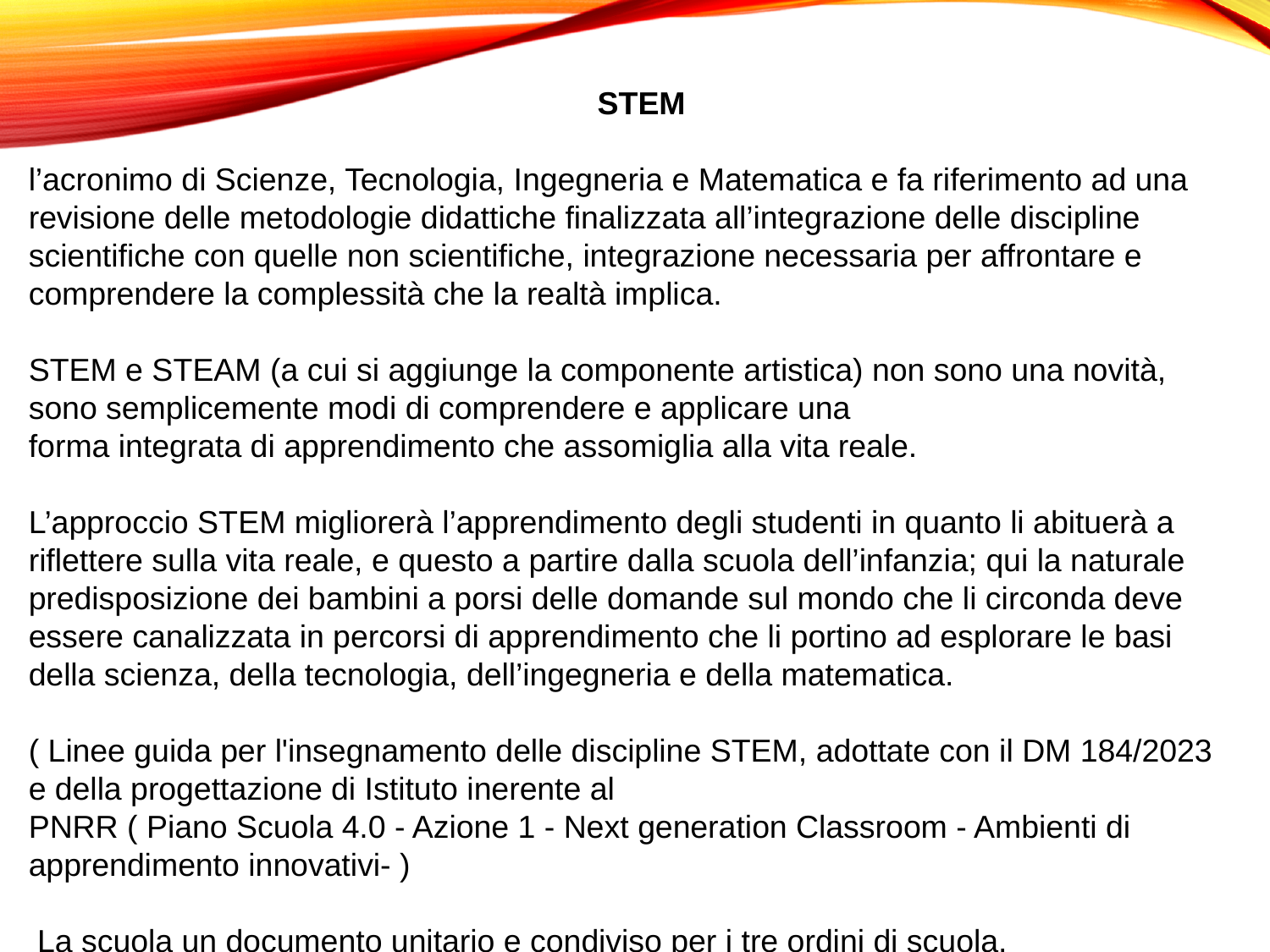

STEM

l’acronimo di Scienze, Tecnologia, Ingegneria e Matematica e fa riferimento ad una revisione delle metodologie didattiche finalizzata all’integrazione delle discipline scientifiche con quelle non scientifiche, integrazione necessaria per affrontare e comprendere la complessità che la realtà implica.

STEM e STEAM (a cui si aggiunge la componente artistica) non sono una novità, sono semplicemente modi di comprendere e applicare una
forma integrata di apprendimento che assomiglia alla vita reale.

L’approccio STEM migliorerà l’apprendimento degli studenti in quanto li abituerà a riflettere sulla vita reale, e questo a partire dalla scuola dell’infanzia; qui la naturale predisposizione dei bambini a porsi delle domande sul mondo che li circonda deve essere canalizzata in percorsi di apprendimento che li portino ad esplorare le basi della scienza, della tecnologia, dell’ingegneria e della matematica.

( Linee guida per l'insegnamento delle discipline STEM, adottate con il DM 184/2023 e della progettazione di Istituto inerente al
PNRR ( Piano Scuola 4.0 - Azione 1 - Next generation Classroom - Ambienti di apprendimento innovativi- )

 La scuola un documento unitario e condiviso per i tre ordini di scuola.